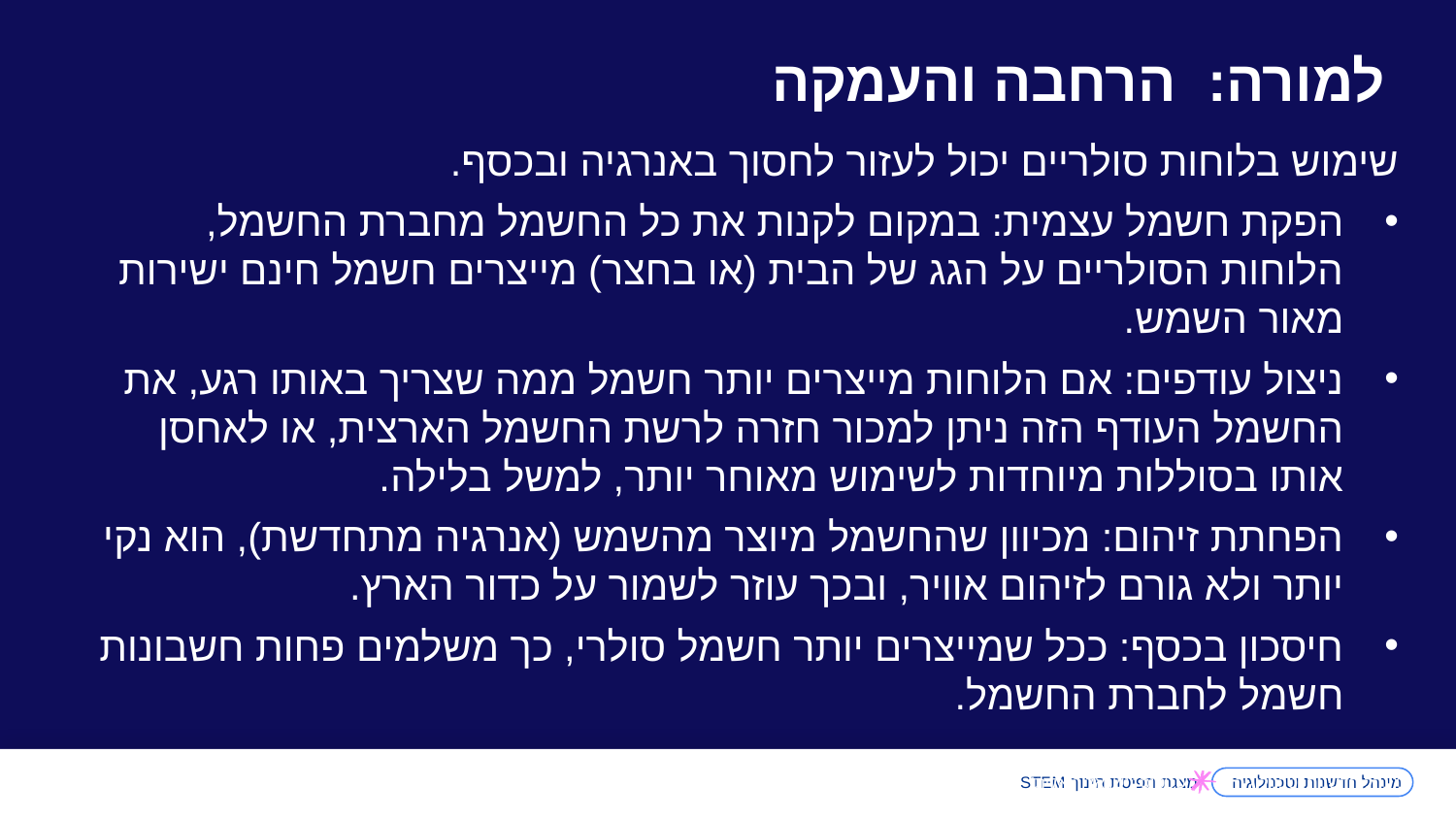

למורה:  הרחבה והעמקה
שימוש בלוחות סולריים יכול לעזור לחסוך באנרגיה ובכסף.
הפקת חשמל עצמית: במקום לקנות את כל החשמל מחברת החשמל, הלוחות הסולריים על הגג של הבית (או בחצר) מייצרים חשמל חינם ישירות מאור השמש.
ניצול עודפים: אם הלוחות מייצרים יותר חשמל ממה שצריך באותו רגע, את החשמל העודף הזה ניתן למכור חזרה לרשת החשמל הארצית, או לאחסן אותו בסוללות מיוחדות לשימוש מאוחר יותר, למשל בלילה.
הפחתת זיהום: מכיוון שהחשמל מיוצר מהשמש (אנרגיה מתחדשת), הוא נקי יותר ולא גורם לזיהום אוויר, ובכך עוזר לשמור על כדור הארץ.
חיסכון בכסף: ככל שמייצרים יותר חשמל סולרי, כך משלמים פחות חשבונות חשמל לחברת החשמל.

מינהל חדשנות וטכנולוגיה           סטטוס "ישראל ריאלית"